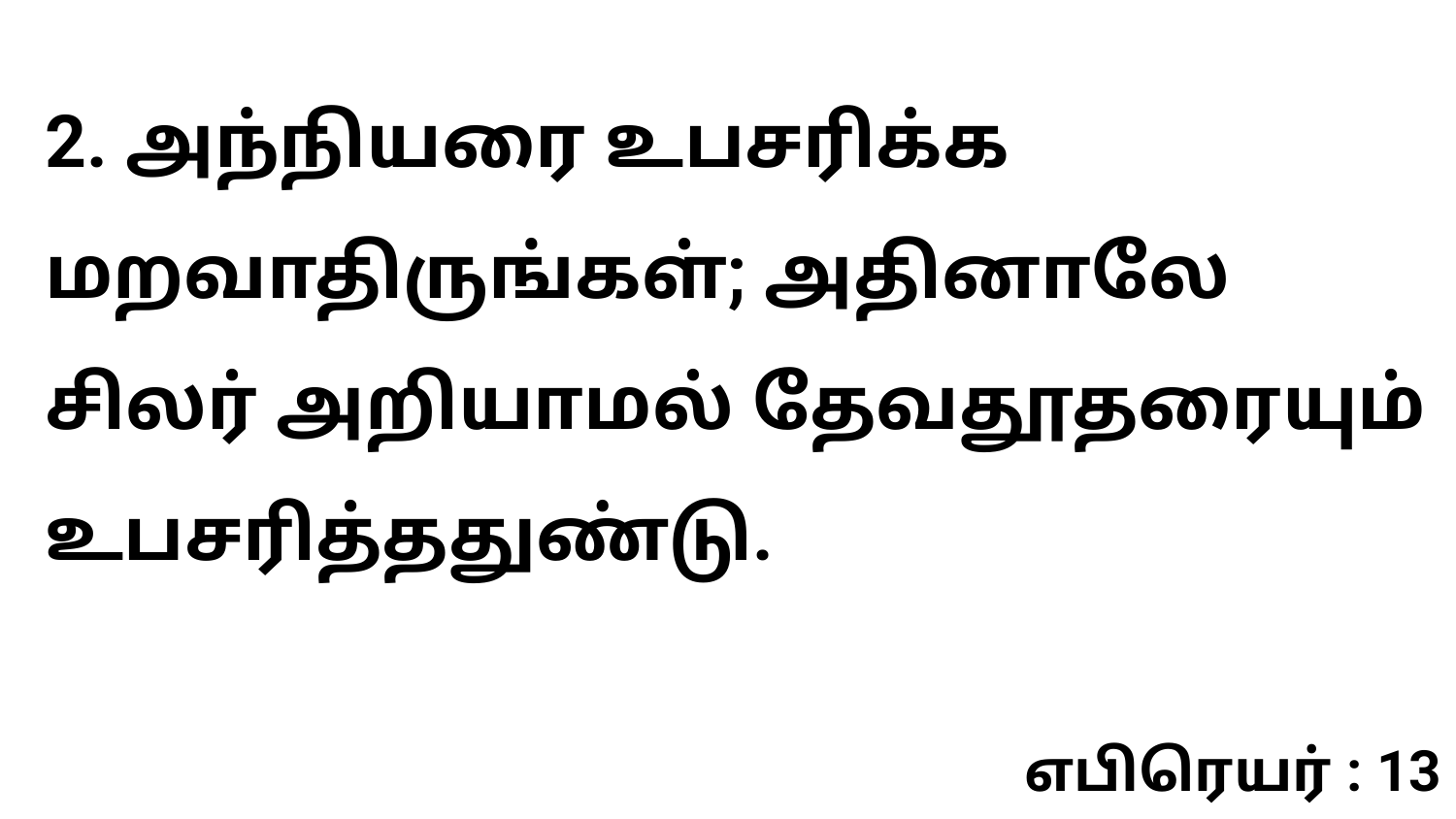

2. அந்நியரை உபசரிக்க மறவாதிருங்கள்; அதினாலே சிலர் அறியாமல் தேவதூதரையும் உபசரித்ததுண்டு.
எபிரெயர் : 13